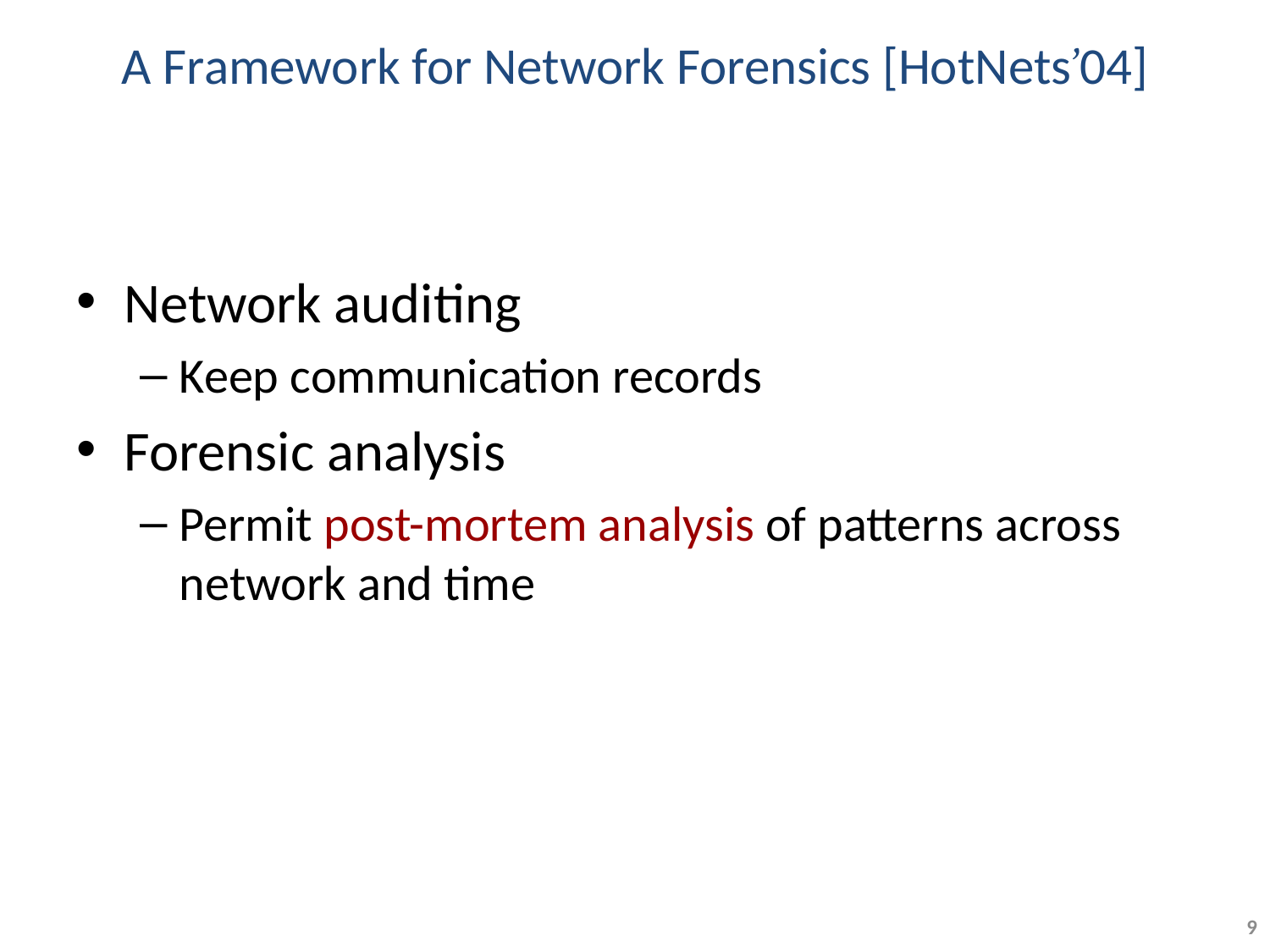

# A Framework for Network Forensics [HotNets’04]
Network auditing
Keep communication records
Forensic analysis
Permit post-mortem analysis of patterns across network and time
9